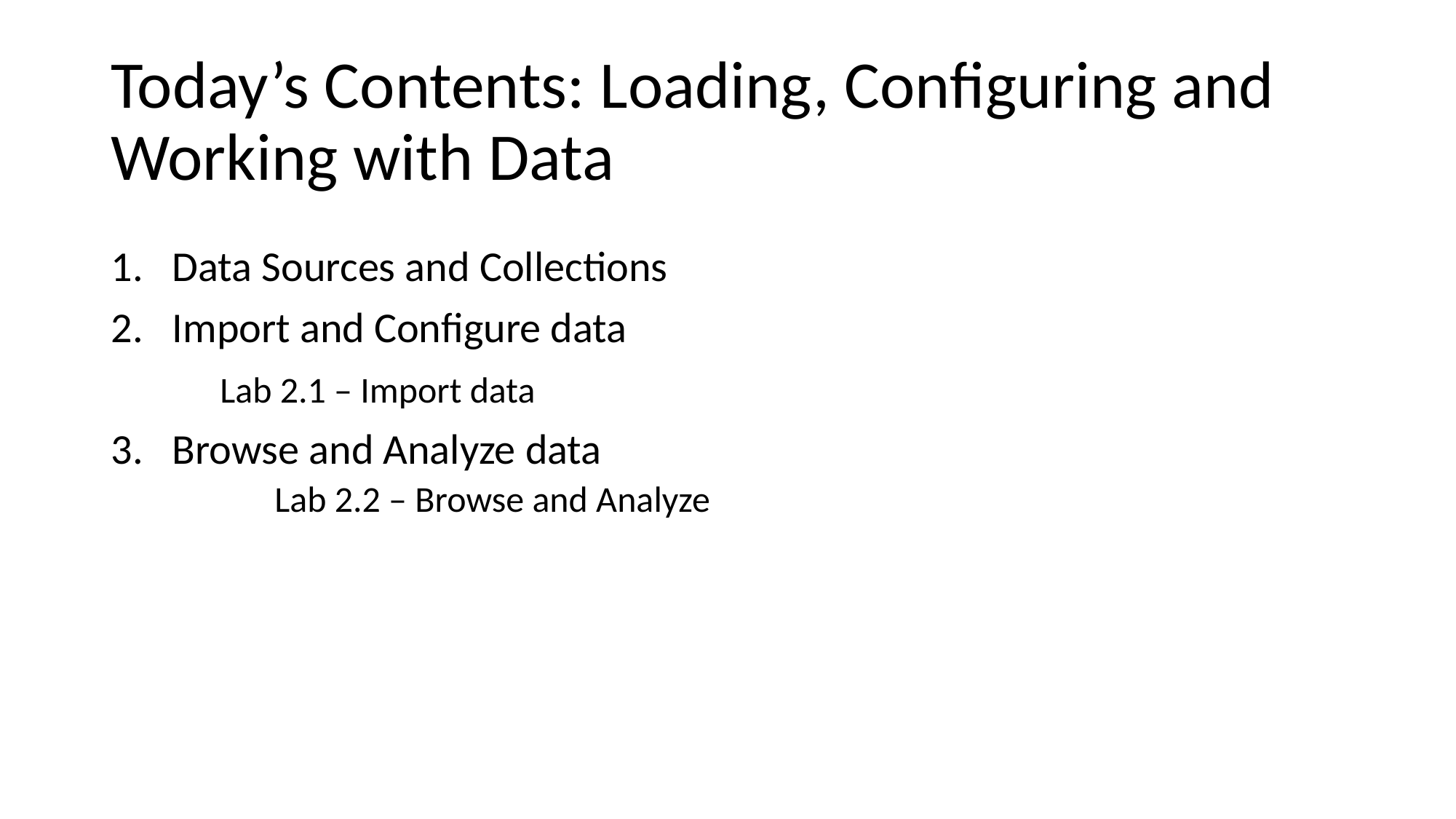

# Today’s Contents: Loading, Configuring and Working with Data
Data Sources and Collections
Import and Configure data
	Lab 2.1 – Import data
Browse and Analyze data
	Lab 2.2 – Browse and Analyze